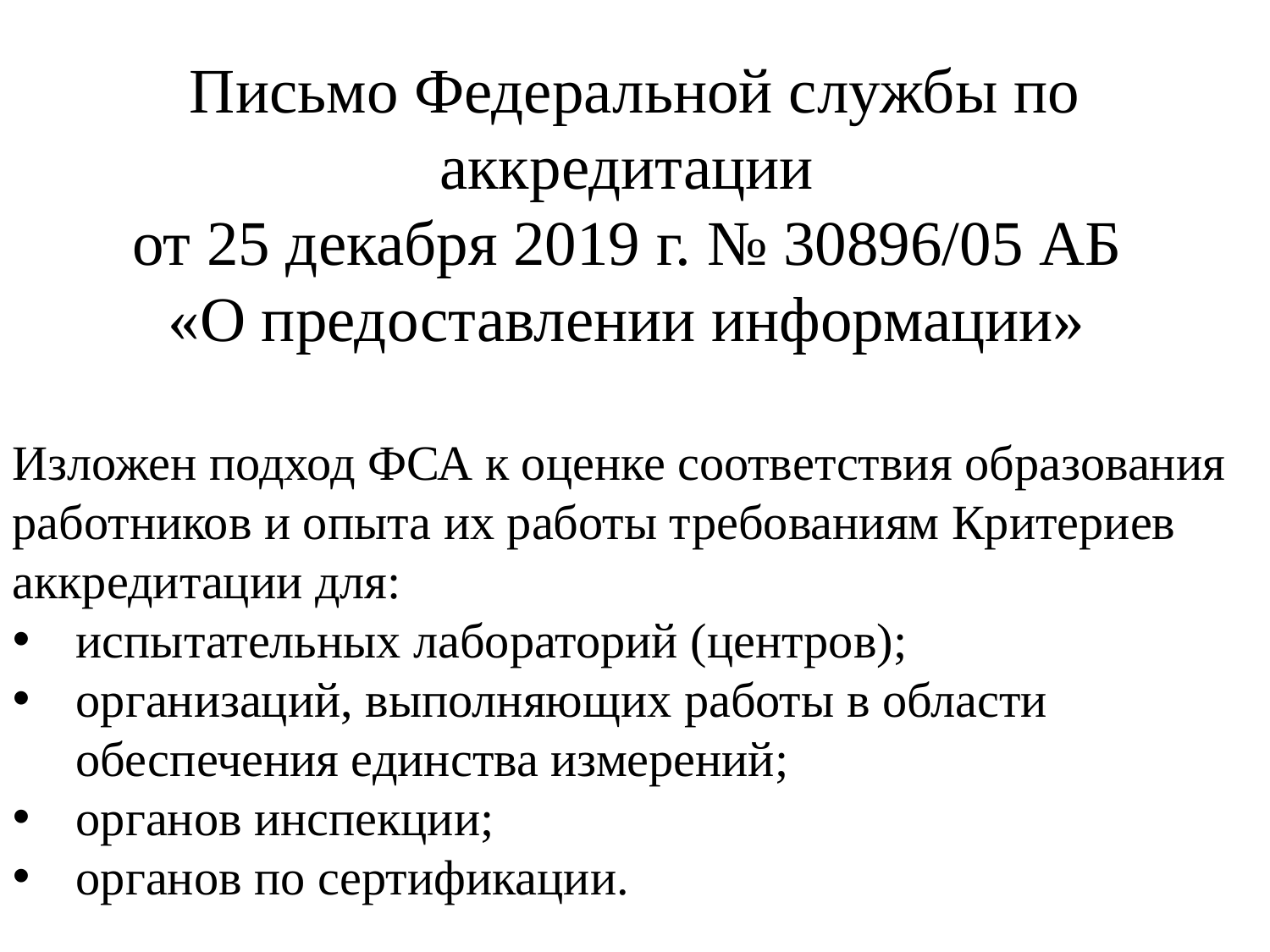

Письмо Федеральной службы по аккредитации
от 25 декабря 2019 г. № 30896/05 АБ
«О предоставлении информации»
Изложен подход ФСА к оценке соответствия образования работников и опыта их работы требованиям Критериев аккредитации для:
испытательных лабораторий (центров);
организаций, выполняющих работы в области обеспечения единства измерений;
органов инспекции;
органов по сертификации.